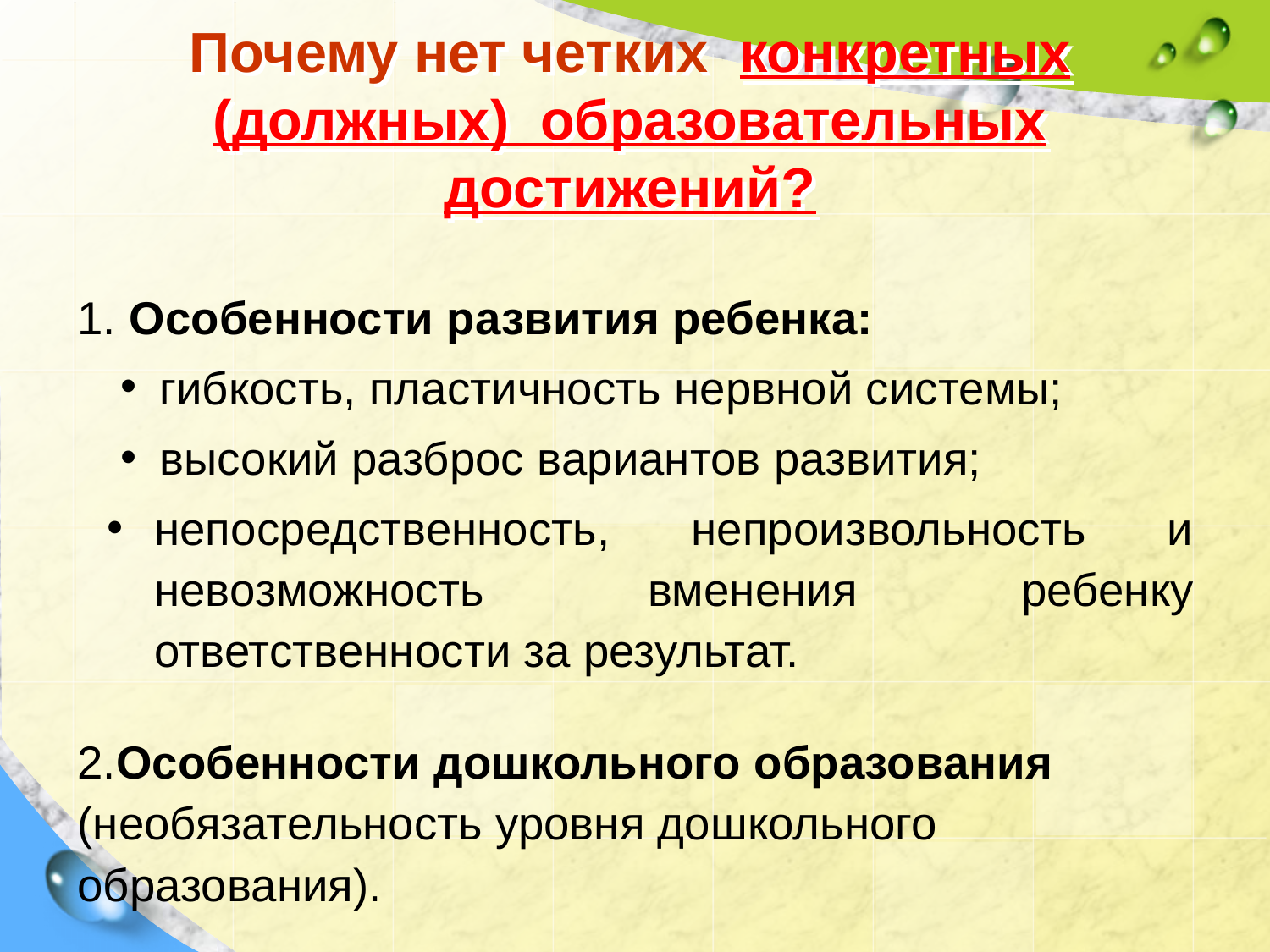

# Почему нет четких  конкретных (должных)  образовательных достижений?
1. Особенности развития ребенка:
 гибкость, пластичность нервной системы;
 высокий разброс вариантов развития;
непосредственность, непроизвольность и невозможность вменения ребенку ответственности за результат.

2.Особенности дошкольного образования (необязательность уровня дошкольного образования).